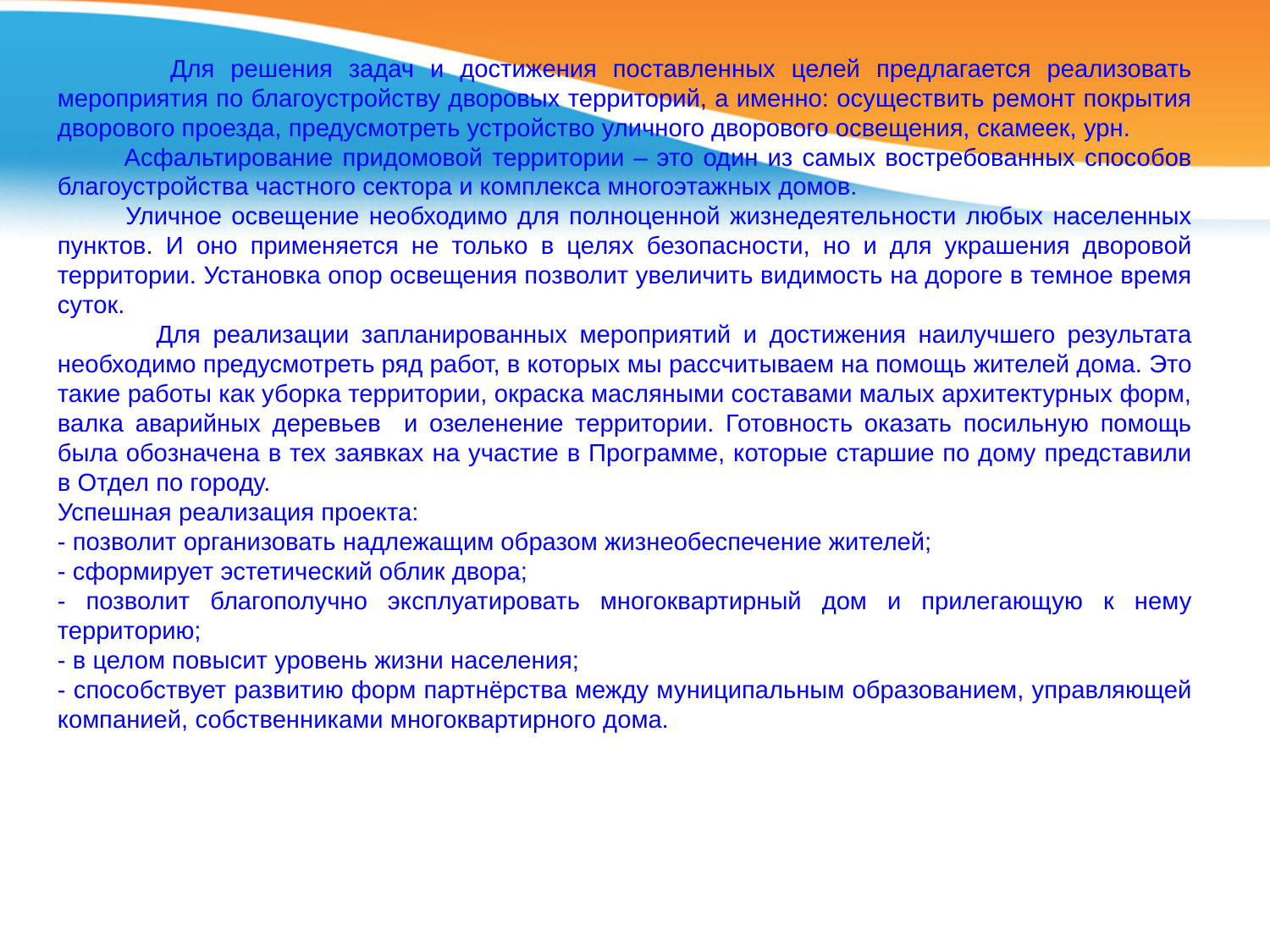

Для решения задач и достижения поставленных целей предлагается реализовать мероприятия по благоустройству дворовых территорий, а именно: осуществить ремонт покрытия дворового проезда, предусмотреть устройство уличного дворового освещения, скамеек, урн.
       Асфальтирование придомовой территории – это один из самых востребованных способов благоустройства частного сектора и комплекса многоэтажных домов.
       Уличное освещение необходимо для полноценной жизнедеятельности любых населенных пунктов. И оно применяется не только в целях безопасности, но и для украшения дворовой территории. Установка опор освещения позволит увеличить видимость на дороге в темное время суток.
        Для реализации запланированных мероприятий и достижения наилучшего результата необходимо предусмотреть ряд работ, в которых мы рассчитываем на помощь жителей дома. Это такие работы как уборка территории, окраска масляными составами малых архитектурных форм, валка аварийных деревьев  и озеленение территории. Готовность оказать посильную помощь была обозначена в тех заявках на участие в Программе, которые старшие по дому представили в Отдел по городу.
Успешная реализация проекта:
- позволит организовать надлежащим образом жизнеобеспечение жителей;
- сформирует эстетический облик двора;
- позволит благополучно эксплуатировать многоквартирный дом и прилегающую к нему территорию;
- в целом повысит уровень жизни населения;
- способствует развитию форм партнёрства между муниципальным образованием, управляющей компанией, собственниками многоквартирного дома.